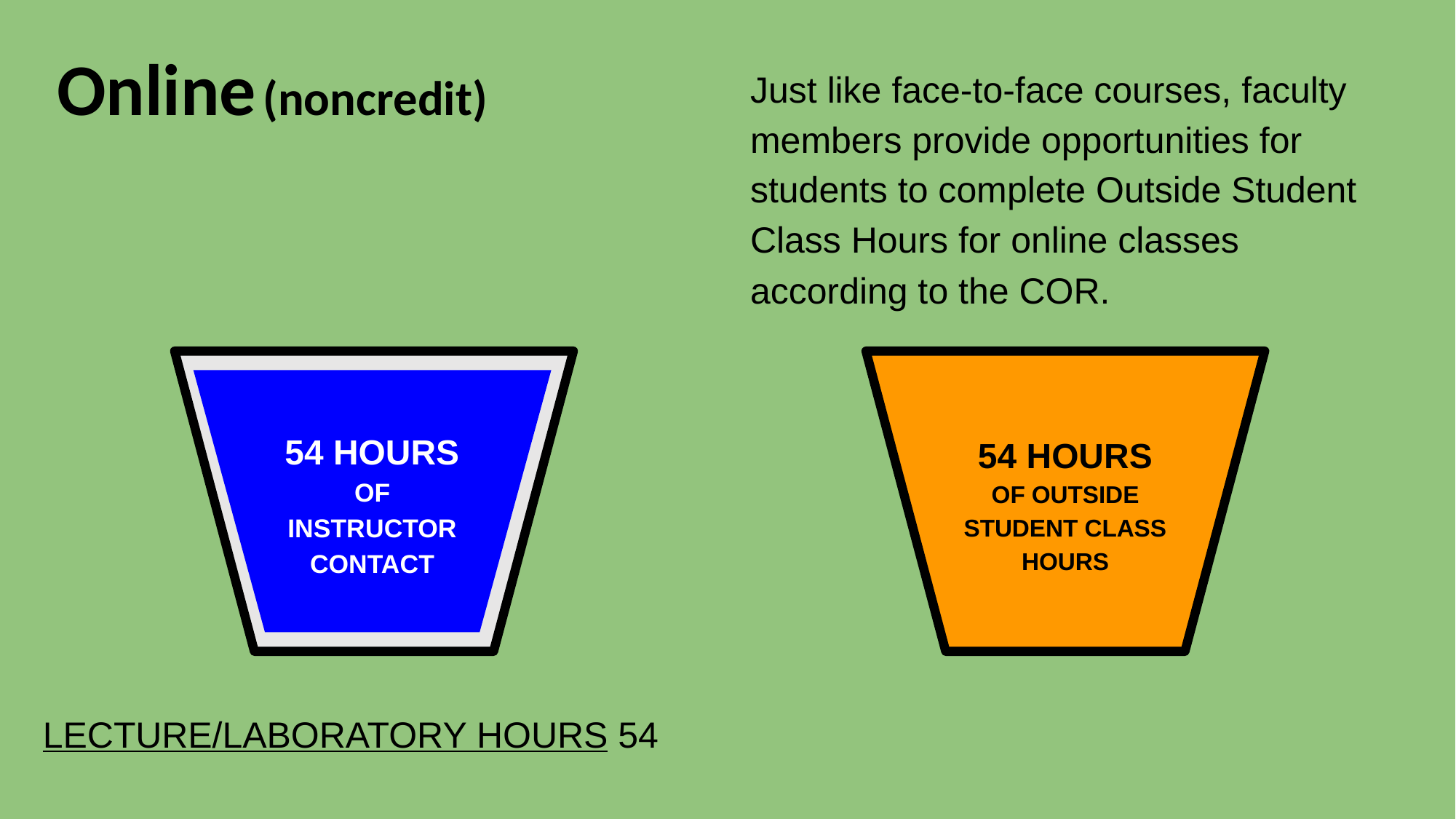

Just like face-to-face courses, faculty members provide opportunities for students to complete Outside Student Class Hours for online classes according to the COR.
Online (noncredit)
54 HOURS
OF
INSTRUCTION OR PROGRAMMING
54 HOURS OF OUTSIDE STUDENT CLASS HOURS
54 HOURS OF INSTRUCTOR CONTACT
LECTURE/LABORATORY HOURS 54